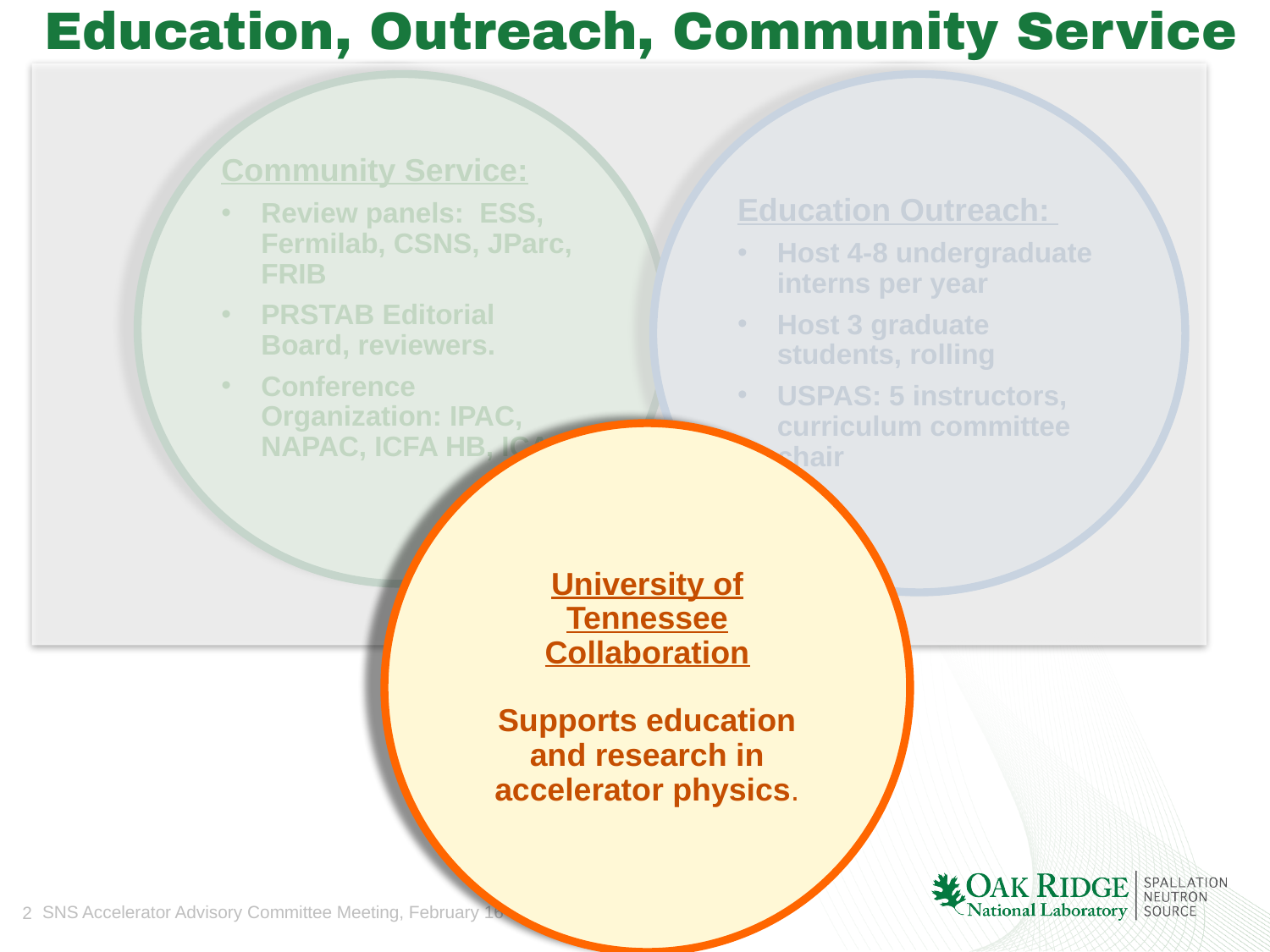

# Education, Outreach, Community Service

Community Service:
Review panels:  ESS, Fermilab, CSNS, JParc, FRIB
PRSTAB Editorial Board, reviewers.
Conference Organization: IPAC, NAPAC, ICFA HB, ICAP.

Education Outreach:
Host 4-8 undergraduate interns per year
Host 3 graduate students, rolling
USPAS: 5 instructors, curriculum committee chair
University of Tennessee Collaboration

Supports education and research in accelerator physics.